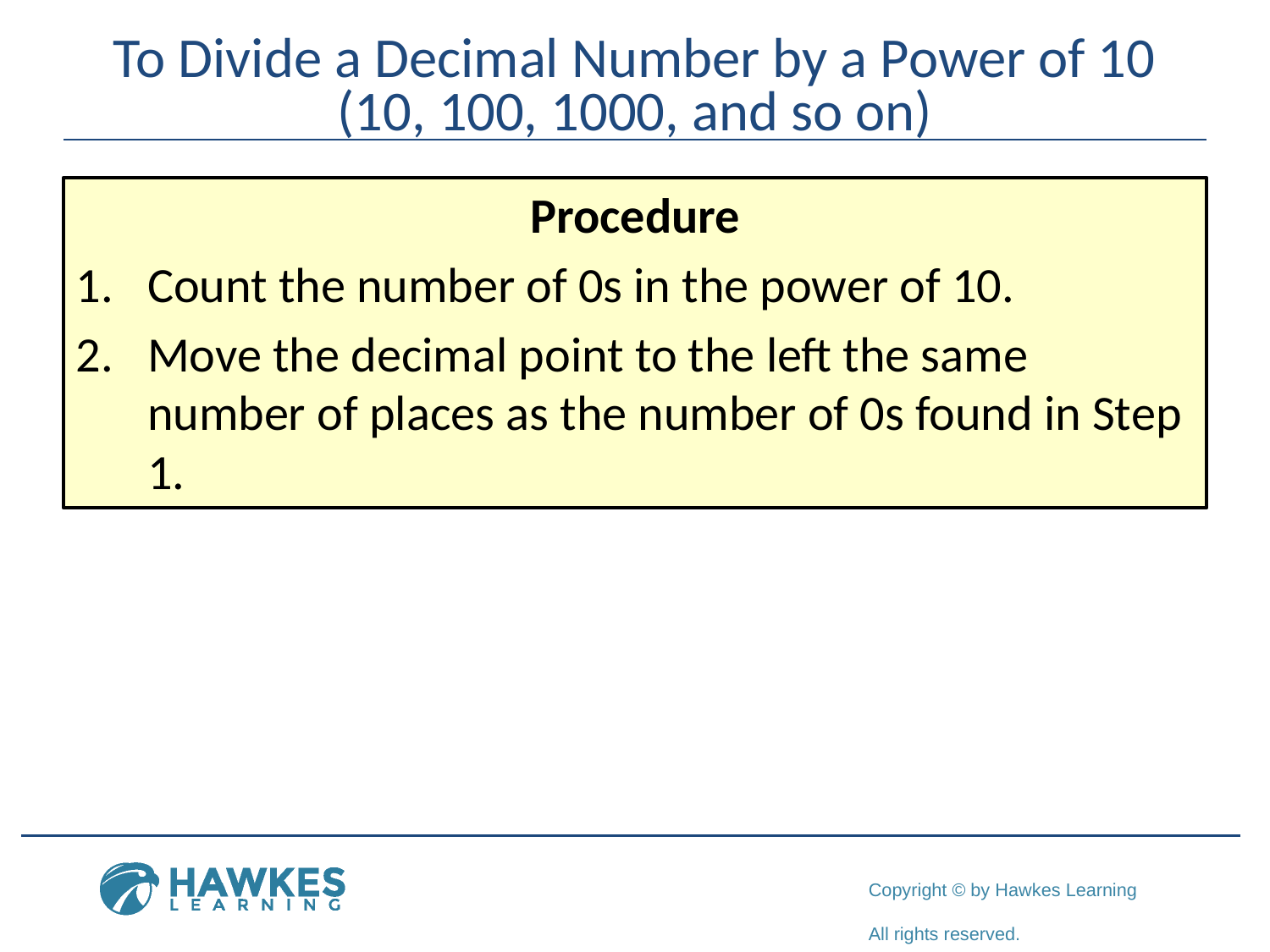

# To Divide a Decimal Number by a Power of 10 (10, 100, 1000, and so on)
Procedure
Count the number of 0s in the power of 10.
Move the decimal point to the left the same number of places as the number of 0s found in Step 1.